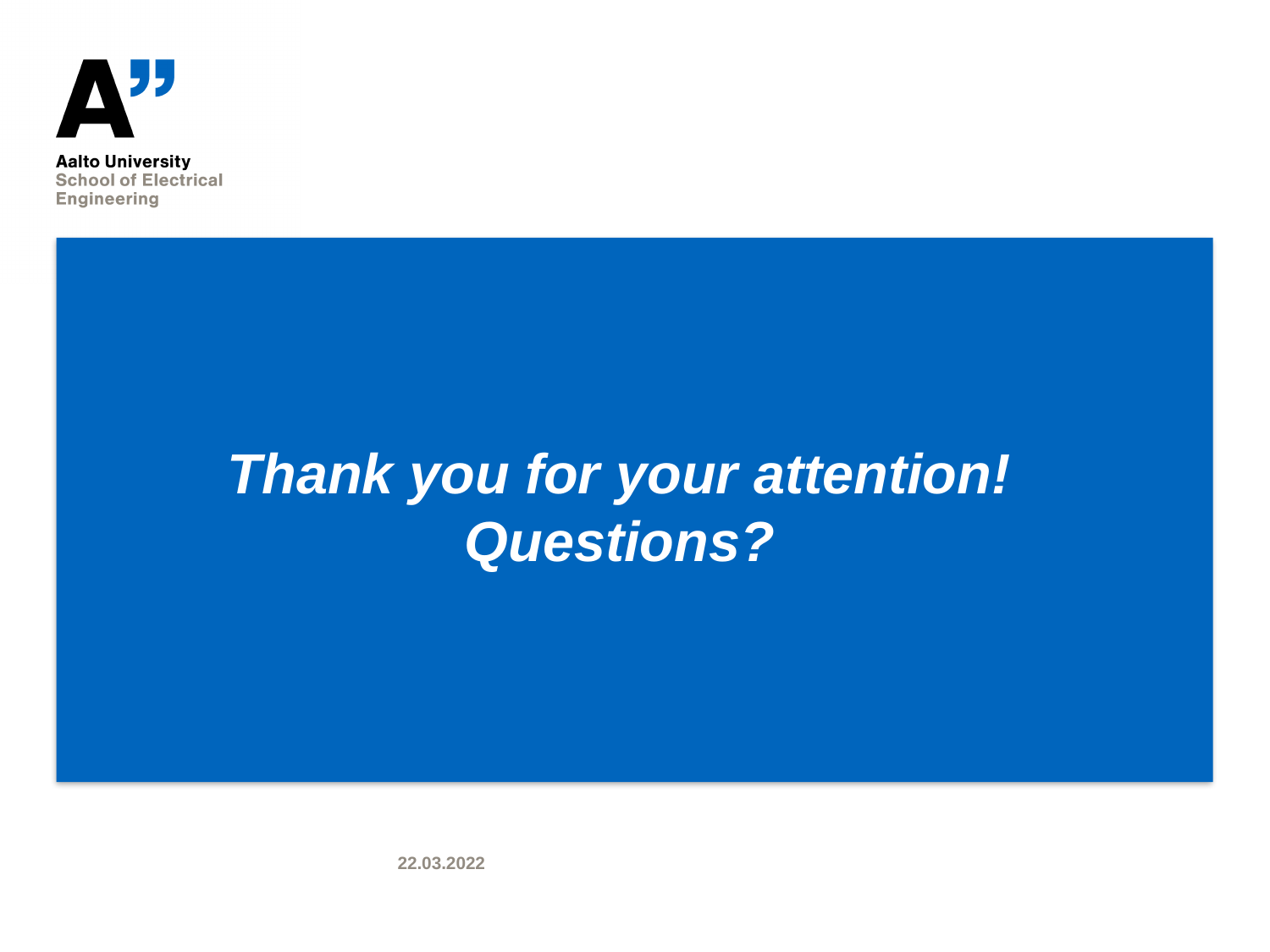

# Thank you for your attention! Questions?

22.03.2022